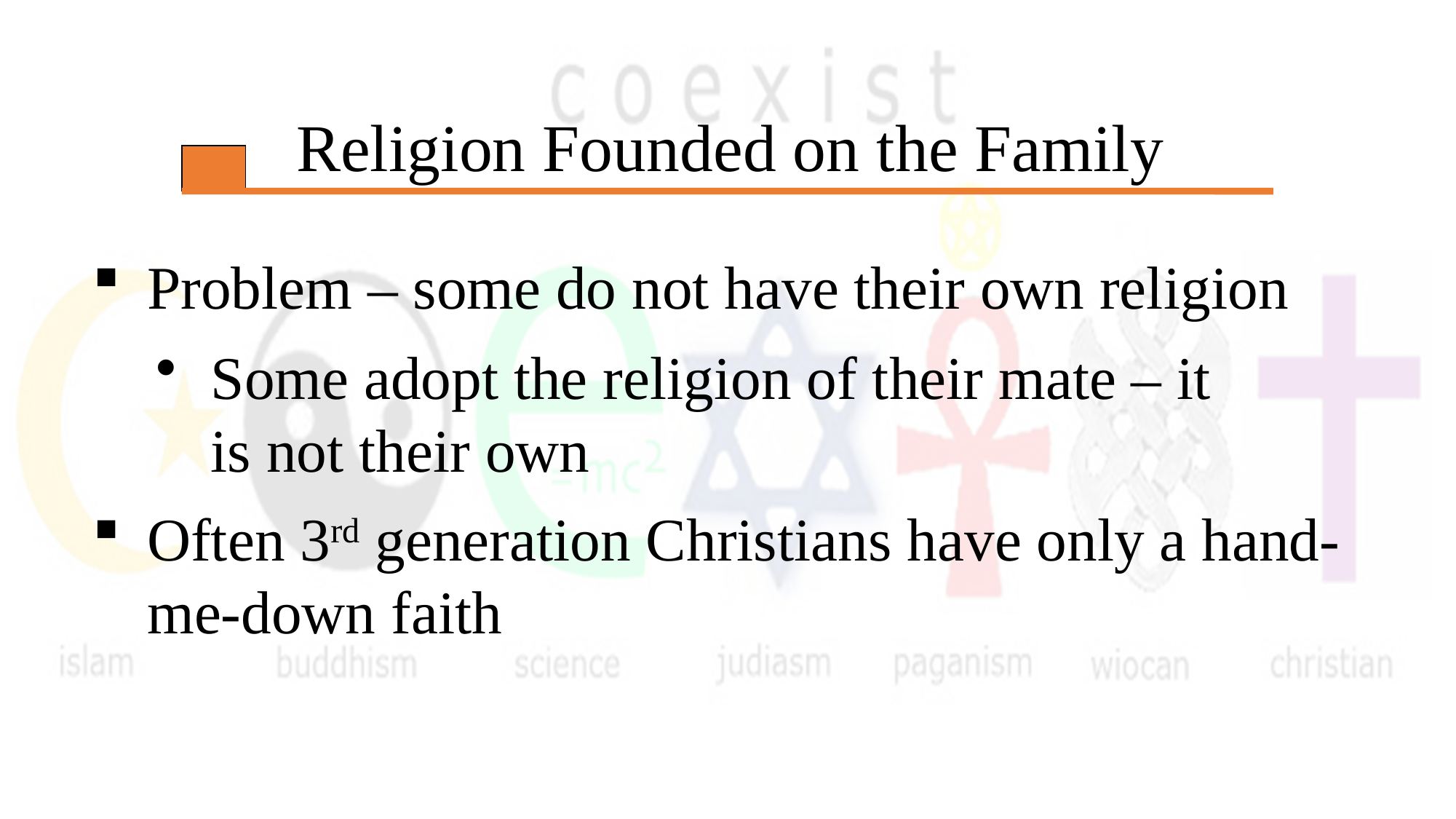

Religion Founded on the Family

Problem – some do not have their own religion
Some adopt the religion of their mate – it is not their own
Often 3rd generation Christians have only a hand-me-down faith